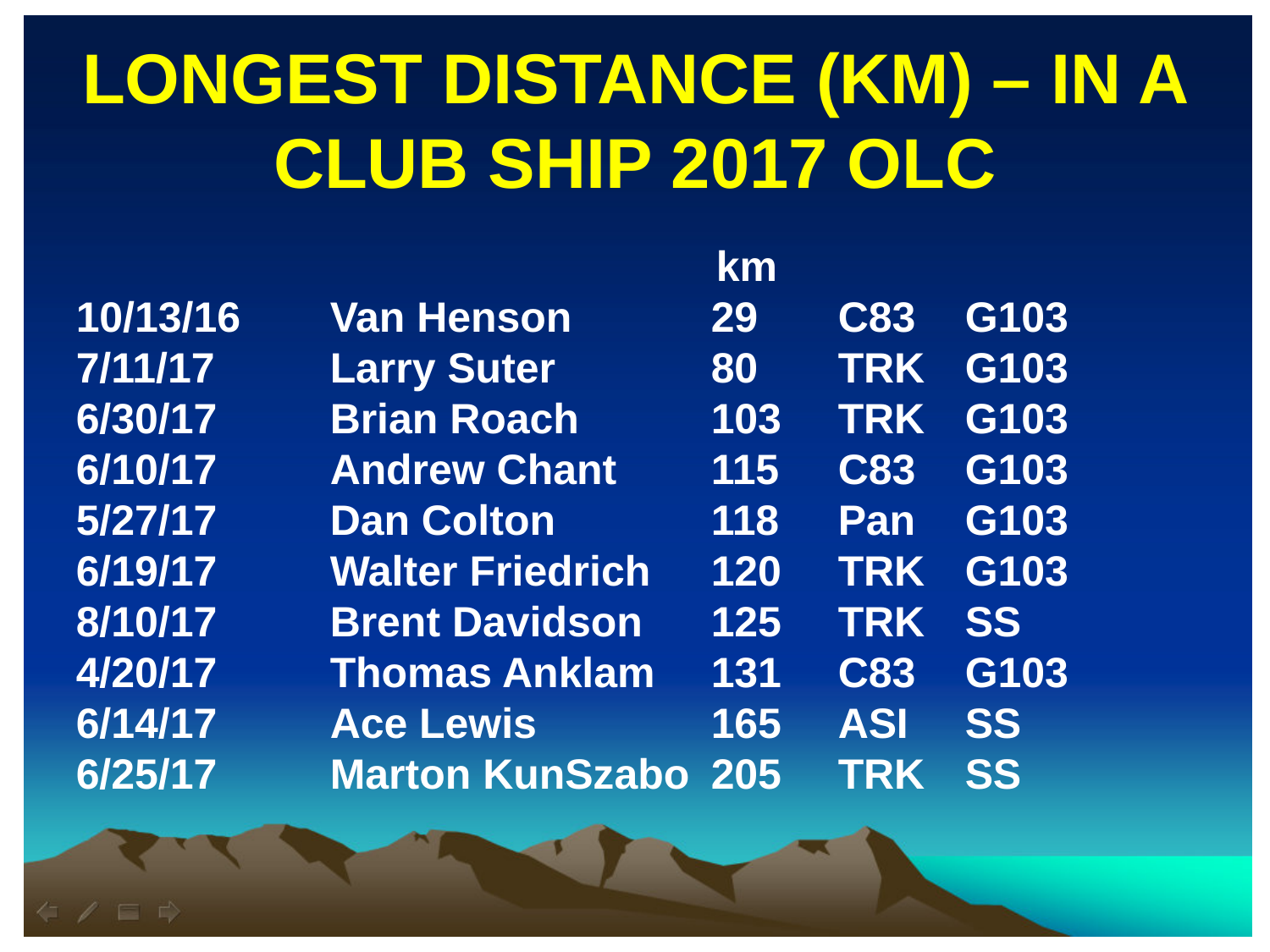

LONGEST DISTANCE (KM) – IN A CLUB SHIP 2017 OLC
                                                      km
10/13/16	Van Henson		29	C83	G103
7/11/17	Larry Suter		80	TRK	G103
6/30/17	Brian Roach 	103	TRK	G103
6/10/17	Andrew Chant 	115	C83	G103
5/27/17	Dan Colton		118	Pan	G103
6/19/17	Walter Friedrich	120	TRK	G103
8/10/17	Brent Davidson 	125	TRK	SS
4/20/17	Thomas Anklam 	131	C83	G103
6/14/17	Ace Lewis 		165	ASI	SS
6/25/17	Marton KunSzabo 	205	TRK	SS